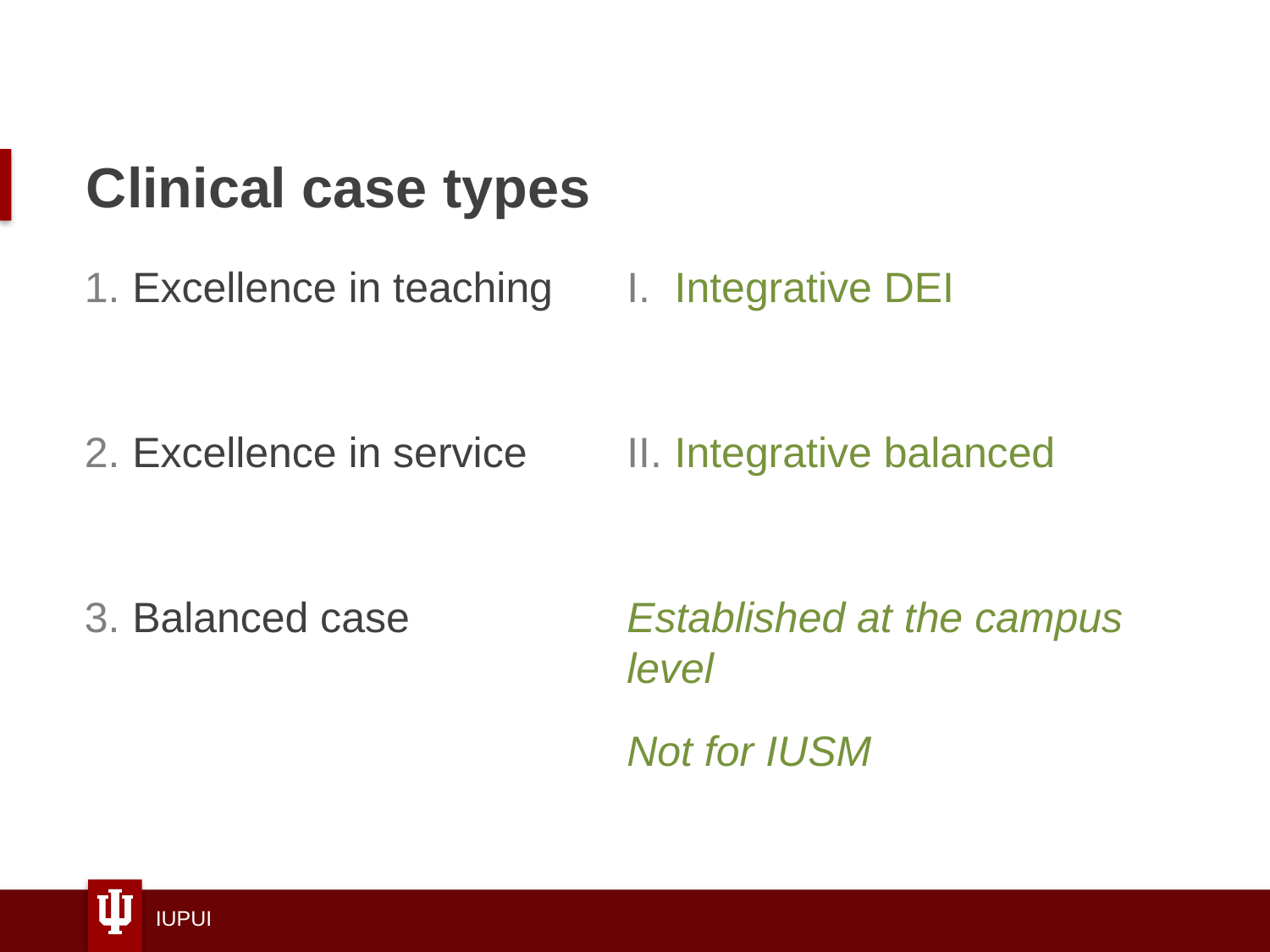

# Clinical case types
Excellence in teaching

Excellence in service

Balanced case
Integrative DEI

Integrative balanced

Established at the campus level
Not for IUSM